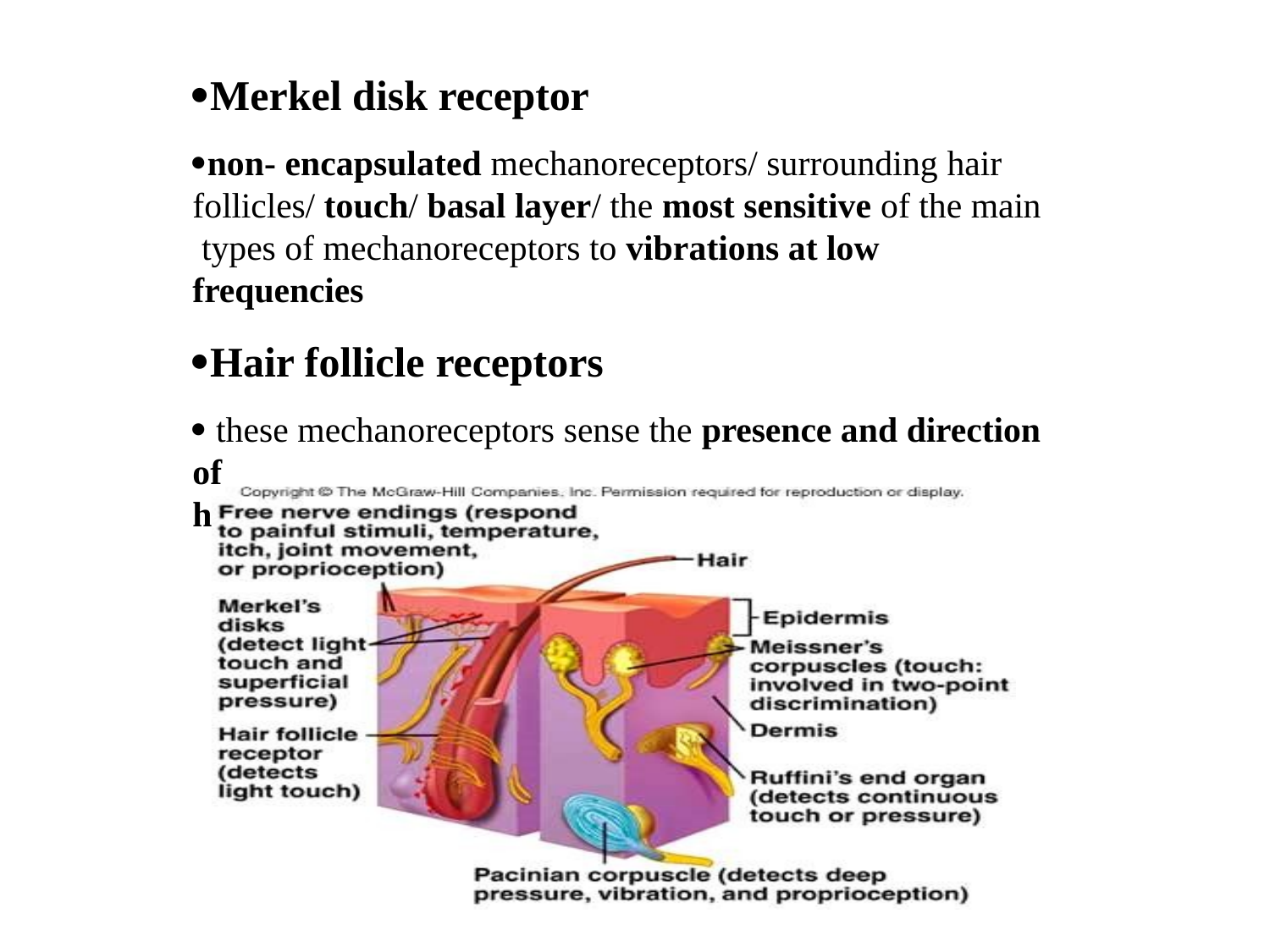

•Merkel disk receptor
•non- encapsulated mechanoreceptors/ surrounding hair  follicles/ touch/ basal layer/ the most sensitive of the main  types of mechanoreceptors to vibrations at low frequencies
•Hair follicle receptors
• these mechanoreceptors sense the presence and direction of
hair displacement.